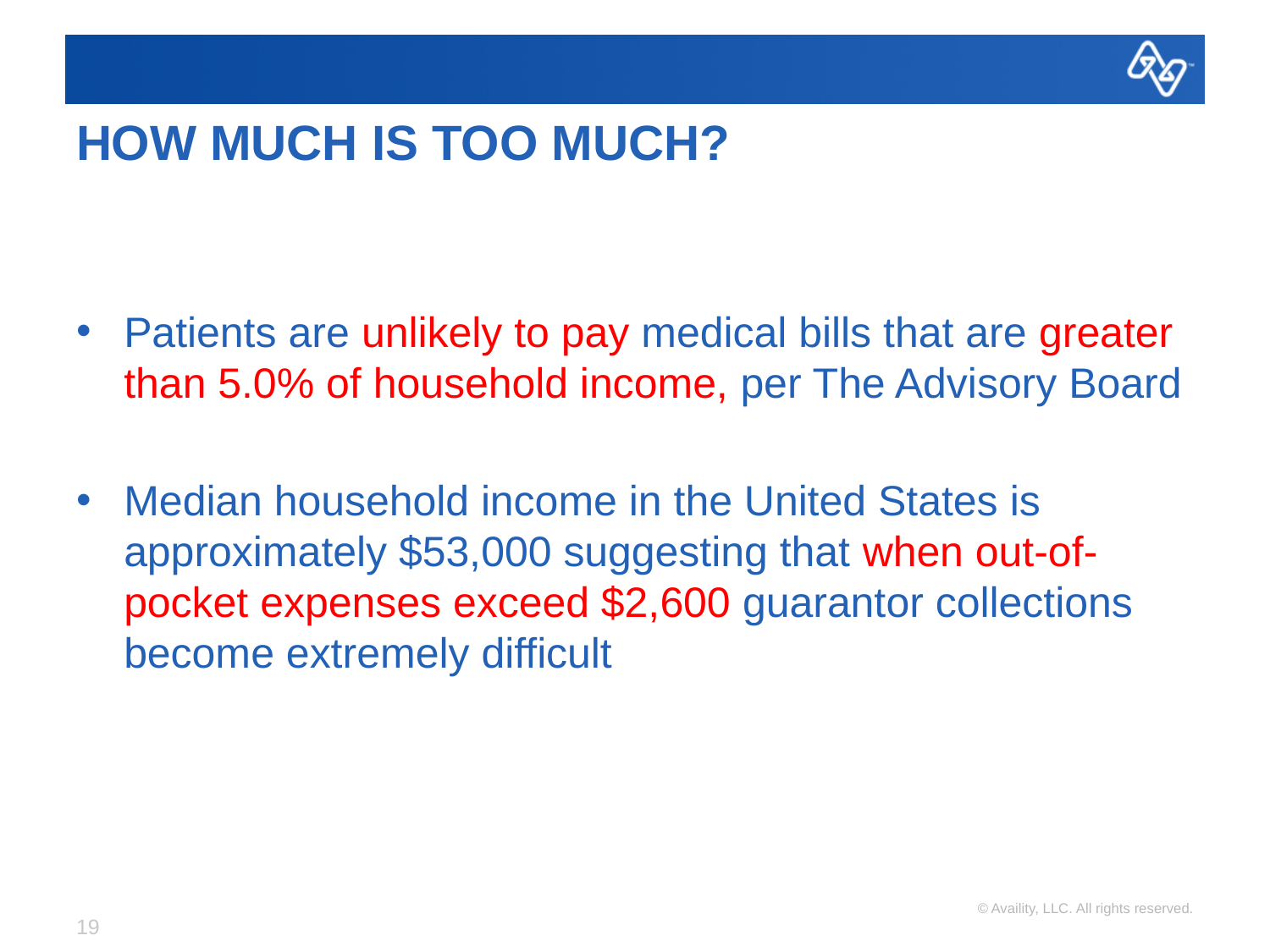

# How Much is too much?

Patients are unlikely to pay medical bills that are greater than 5.0% of household income, per The Advisory Board

Median household income in the United States is approximately $53,000 suggesting that when out-of-pocket expenses exceed $2,600 guarantor collections become extremely difficult
© Availity, LLC. All rights reserved.